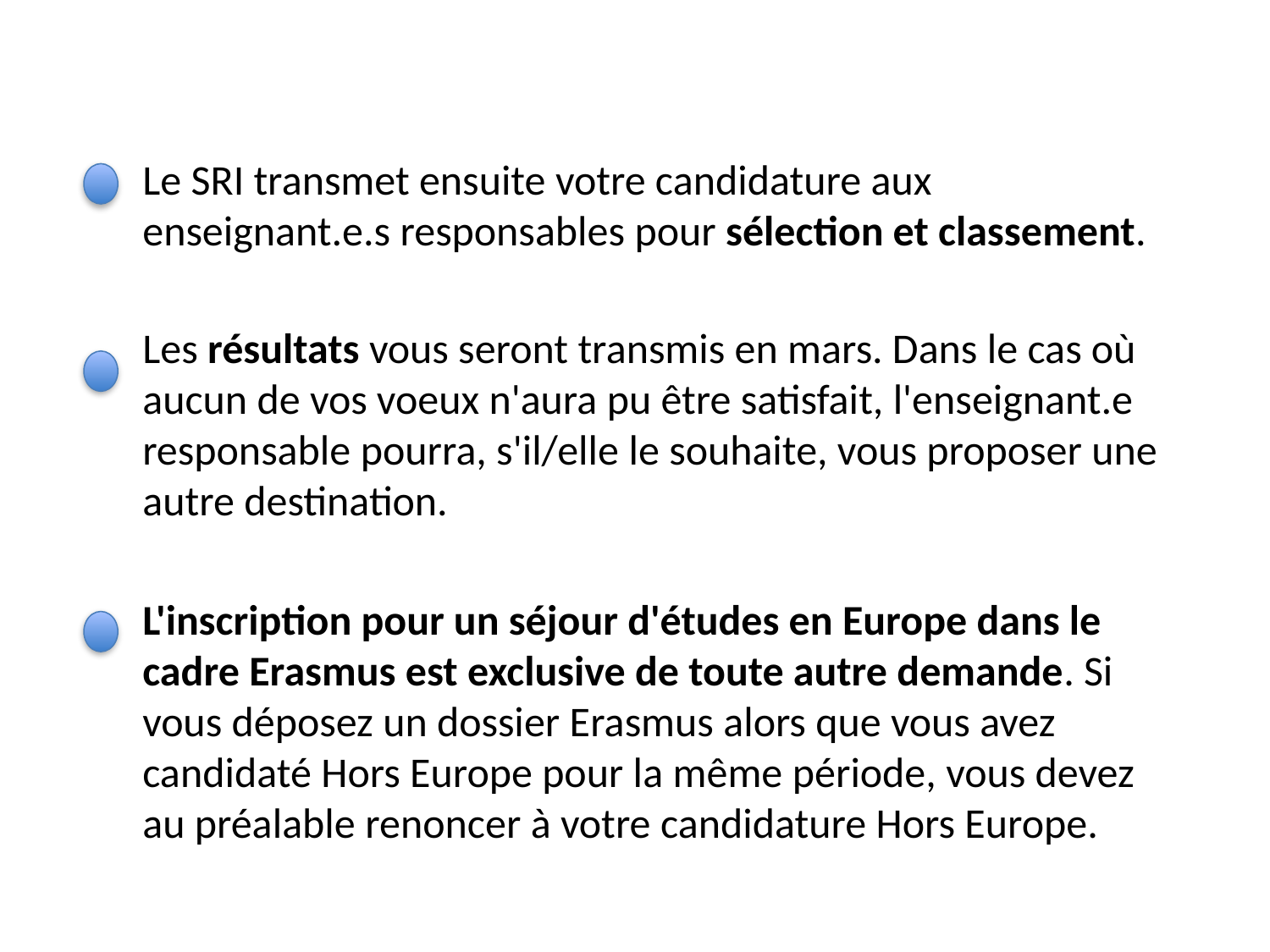

Le SRI transmet ensuite votre candidature aux enseignant.e.s responsables pour sélection et classement.

Les résultats vous seront transmis en mars. Dans le cas où aucun de vos voeux n'aura pu être satisfait, l'enseignant.e responsable pourra, s'il/elle le souhaite, vous proposer une autre destination.

L'inscription pour un séjour d'études en Europe dans le cadre Erasmus est exclusive de toute autre demande. Si vous déposez un dossier Erasmus alors que vous avez candidaté Hors Europe pour la même période, vous devez au préalable renoncer à votre candidature Hors Europe.